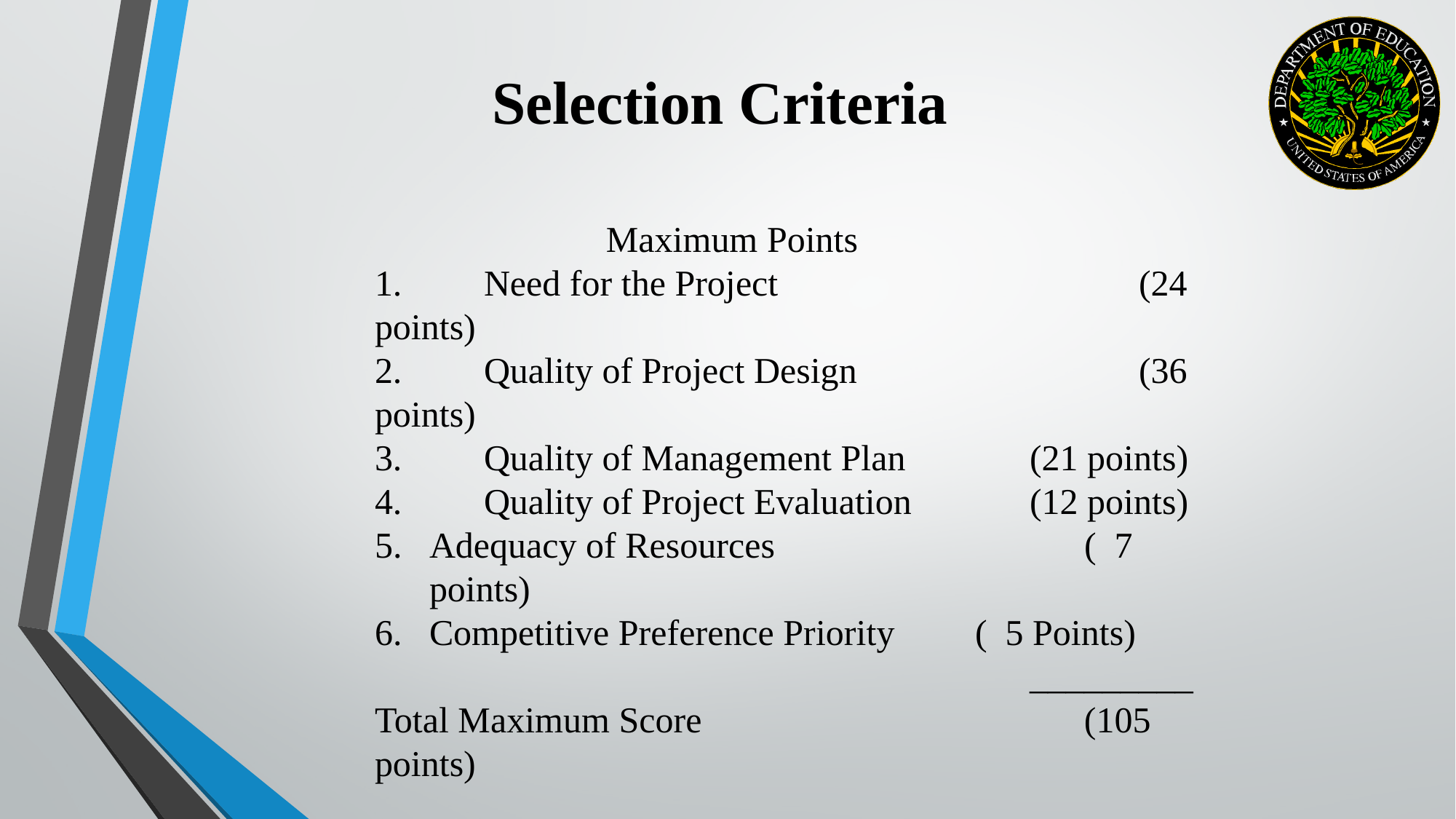

Selection Criteria
									Maximum Points
1.	Need for the Project				(24 points)
2.	Quality of Project Design			(36 points)
3.	Quality of Management Plan		(21 points)
4.	Quality of Project Evaluation		(12 points)
Adequacy of Resources			(  7 points)
Competitive Preference Priority	(  5 Points)
						_________
Total Maximum Score 			      (105 points)